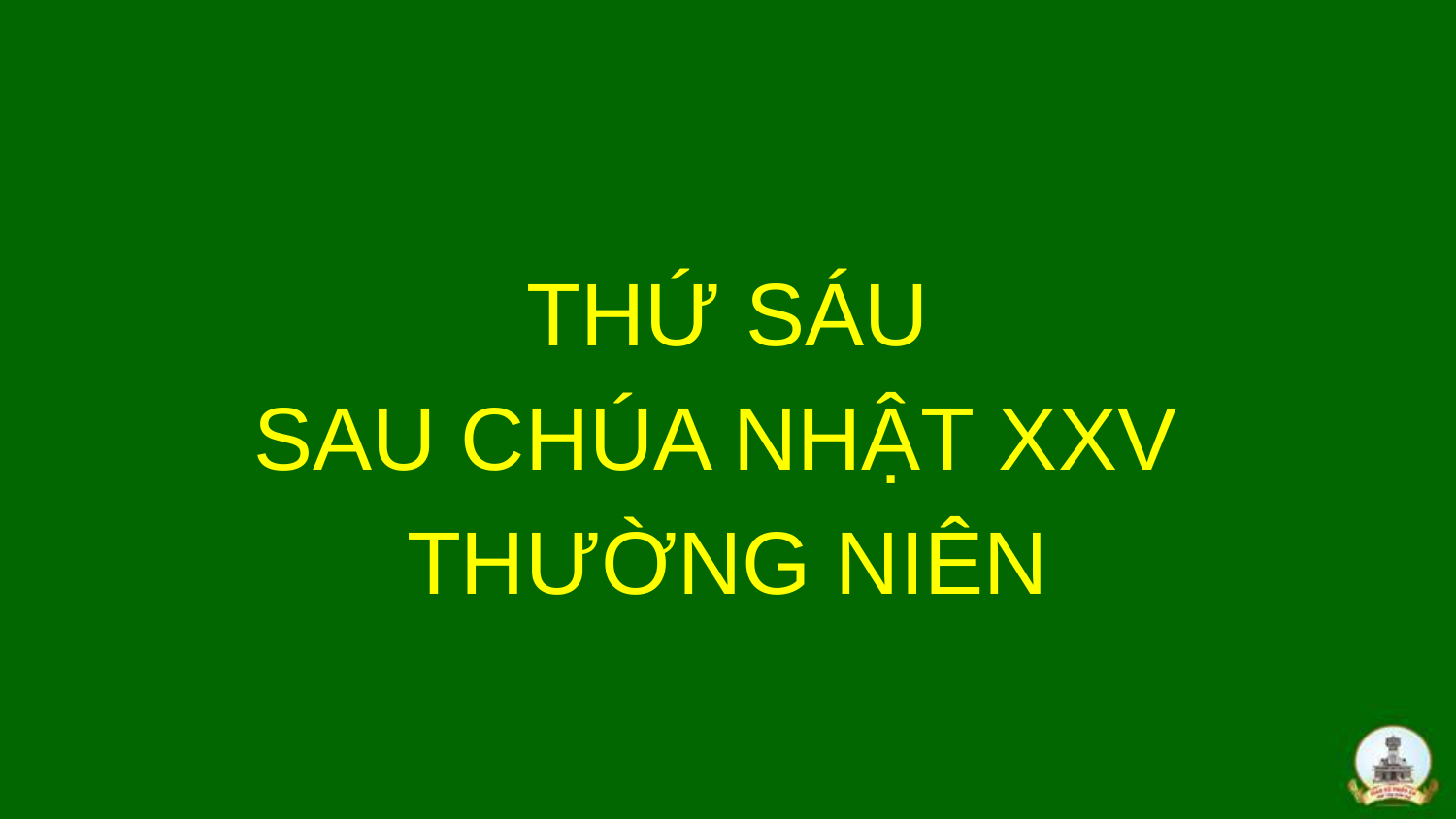

THỨ SÁU
SAU CHÚA NHẬT XXV
THƯỜNG NIÊN